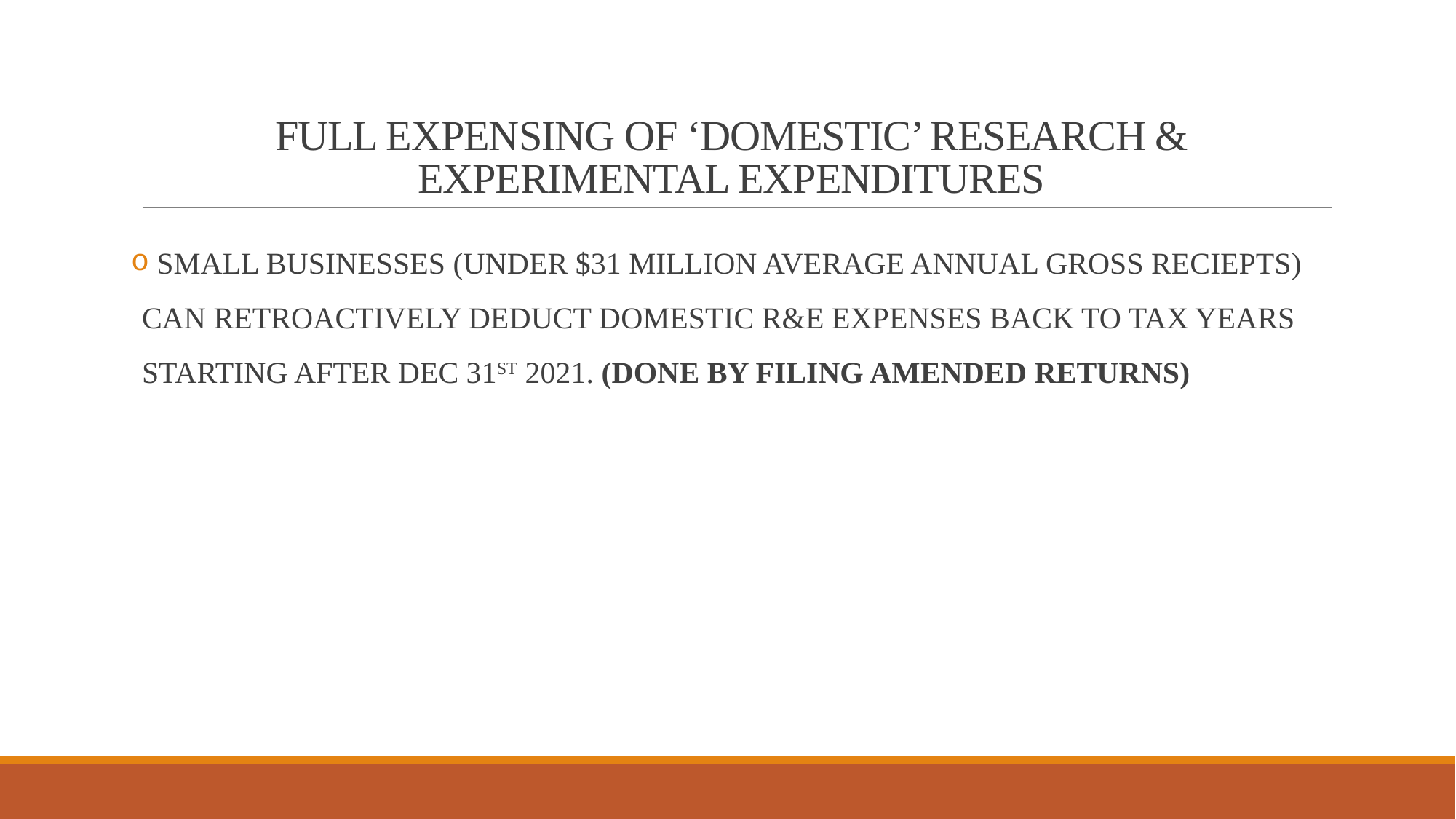

# FULL EXPENSING OF ‘DOMESTIC’ RESEARCH & EXPERIMENTAL EXPENDITURES
 SMALL BUSINESSES (UNDER $31 MILLION AVERAGE ANNUAL GROSS RECIEPTS) CAN RETROACTIVELY DEDUCT DOMESTIC R&E EXPENSES BACK TO TAX YEARS STARTING AFTER DEC 31ST 2021. (DONE BY FILING AMENDED RETURNS)